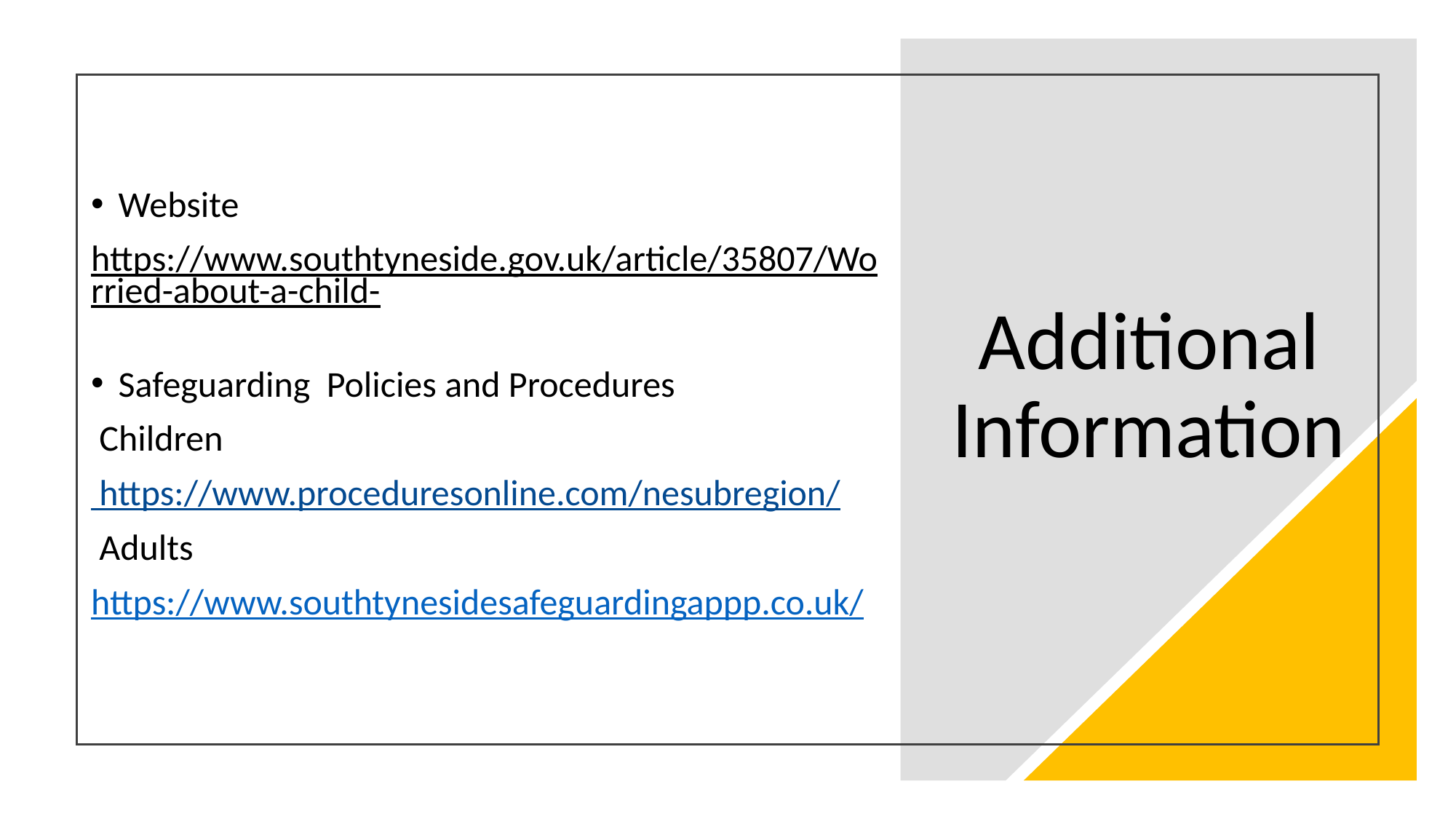

Website
https://www.southtyneside.gov.uk/article/35807/Worried-about-a-child-
Safeguarding  Policies and Procedures
 Children
 https://www.proceduresonline.com/nesubregion/
 Adults
https://www.southtynesidesafeguardingappp.co.uk/
# Additional Information